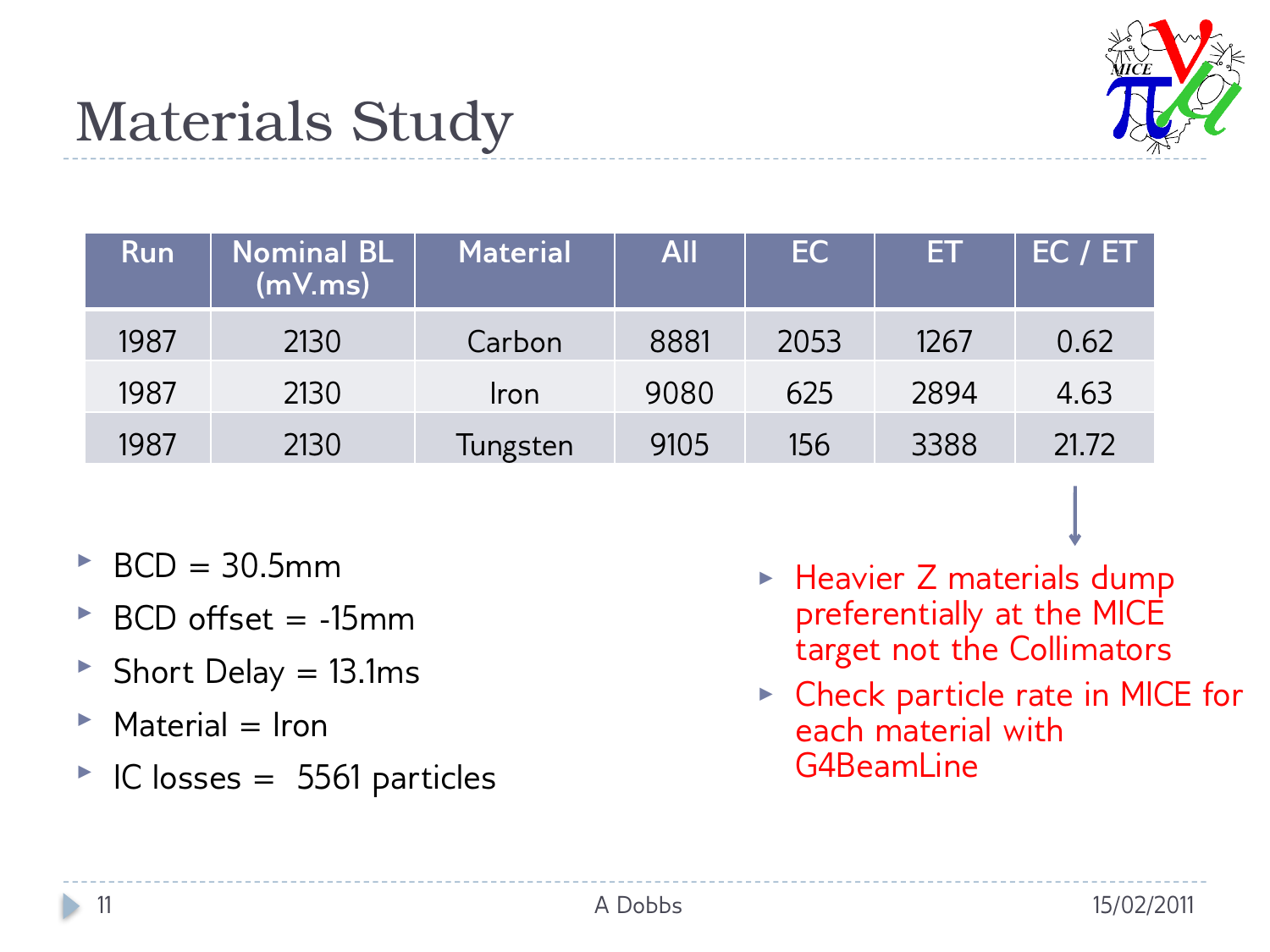

# Materials Study
| Run | Nominal BL (mV.ms) | Material | All | EC | ET | EC / ET |
| --- | --- | --- | --- | --- | --- | --- |
| 1987 | 2130 | Carbon | 8881 | 2053 | 1267 | 0.62 |
| 1987 | 2130 | Iron | 9080 | 625 | 2894 | 4.63 |
| 1987 | 2130 | Tungsten | 9105 | 156 | 3388 | 21.72 |
BCD = 30.5mm
BCD offset = -15mm
Short Delay = 13.1ms
Material = Iron
IC losses =  5561 particles

Heavier Z materials dump preferentially at the MICE target not the Collimators
Check particle rate in MICE for each material with G4BeamLine

11
A Dobbs
15/02/2011